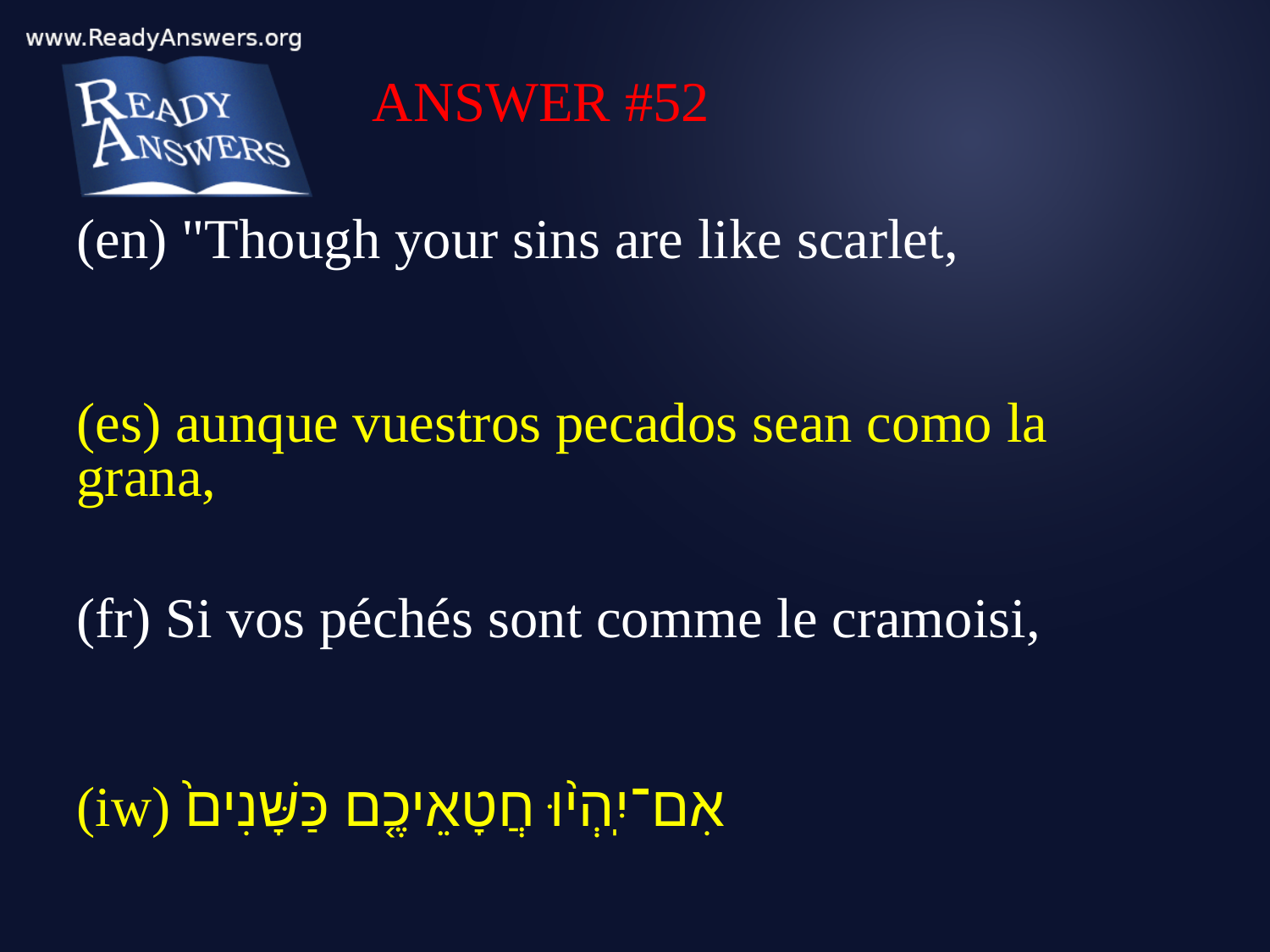

ANSWER #52
(en) "Though your sins are like scarlet,
(es) aunque vuestros pecados sean como la grana,
(fr) Si vos péchés sont comme le cramoisi,
(iw) אִם־יִֽהְי֨וּ חֲטָאֵיכֶ֤ם כַּשָּׁנִים֙